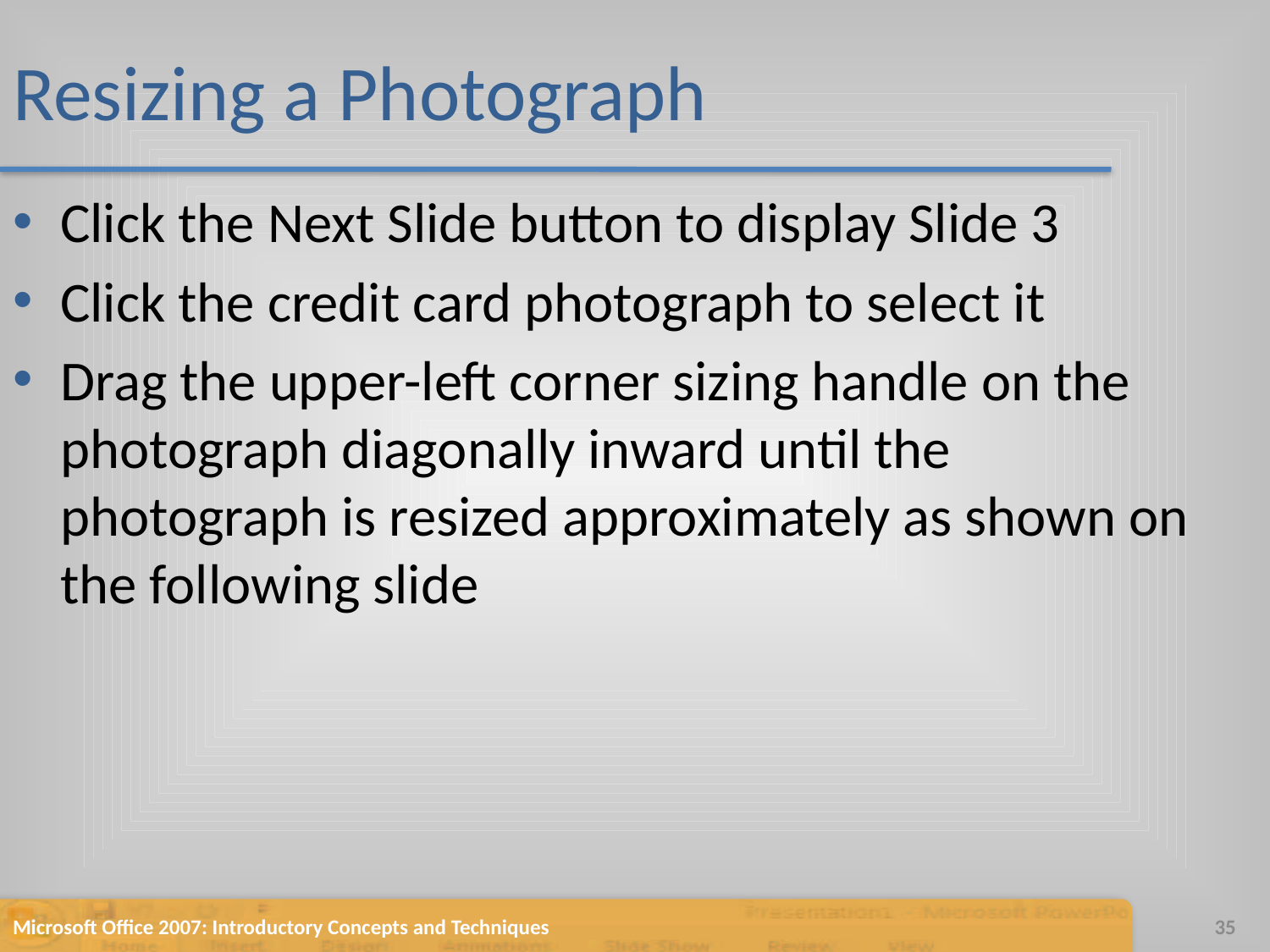

# Resizing a Photograph
Click the Next Slide button to display Slide 3
Click the credit card photograph to select it
Drag the upper-left corner sizing handle on the photograph diagonally inward until the photograph is resized approximately as shown on the following slide
Microsoft Office 2007: Introductory Concepts and Techniques
35